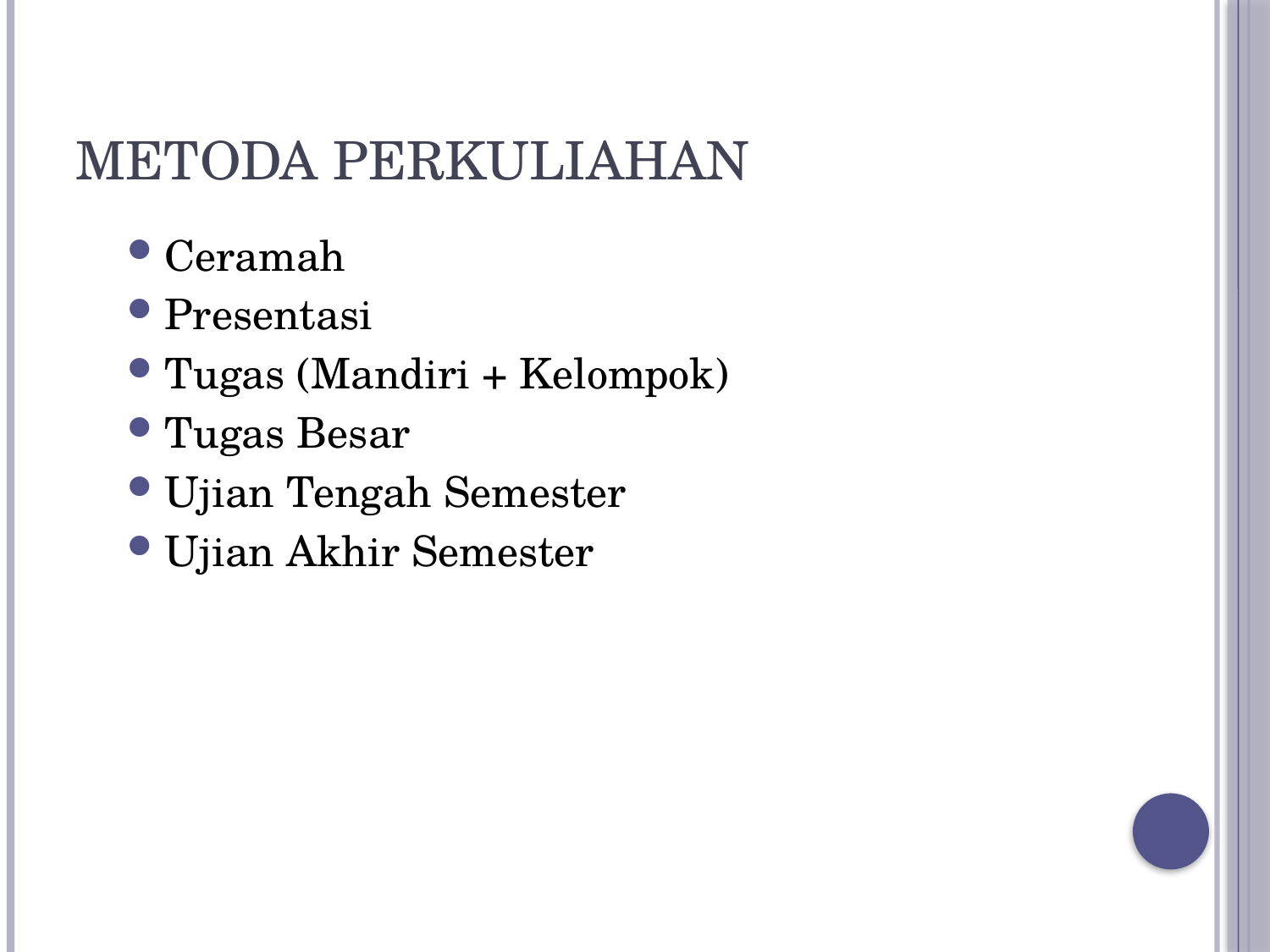

# Metoda Perkuliahan
Ceramah
Presentasi
Tugas (Mandiri + Kelompok)
Tugas Besar
Ujian Tengah Semester
Ujian Akhir Semester